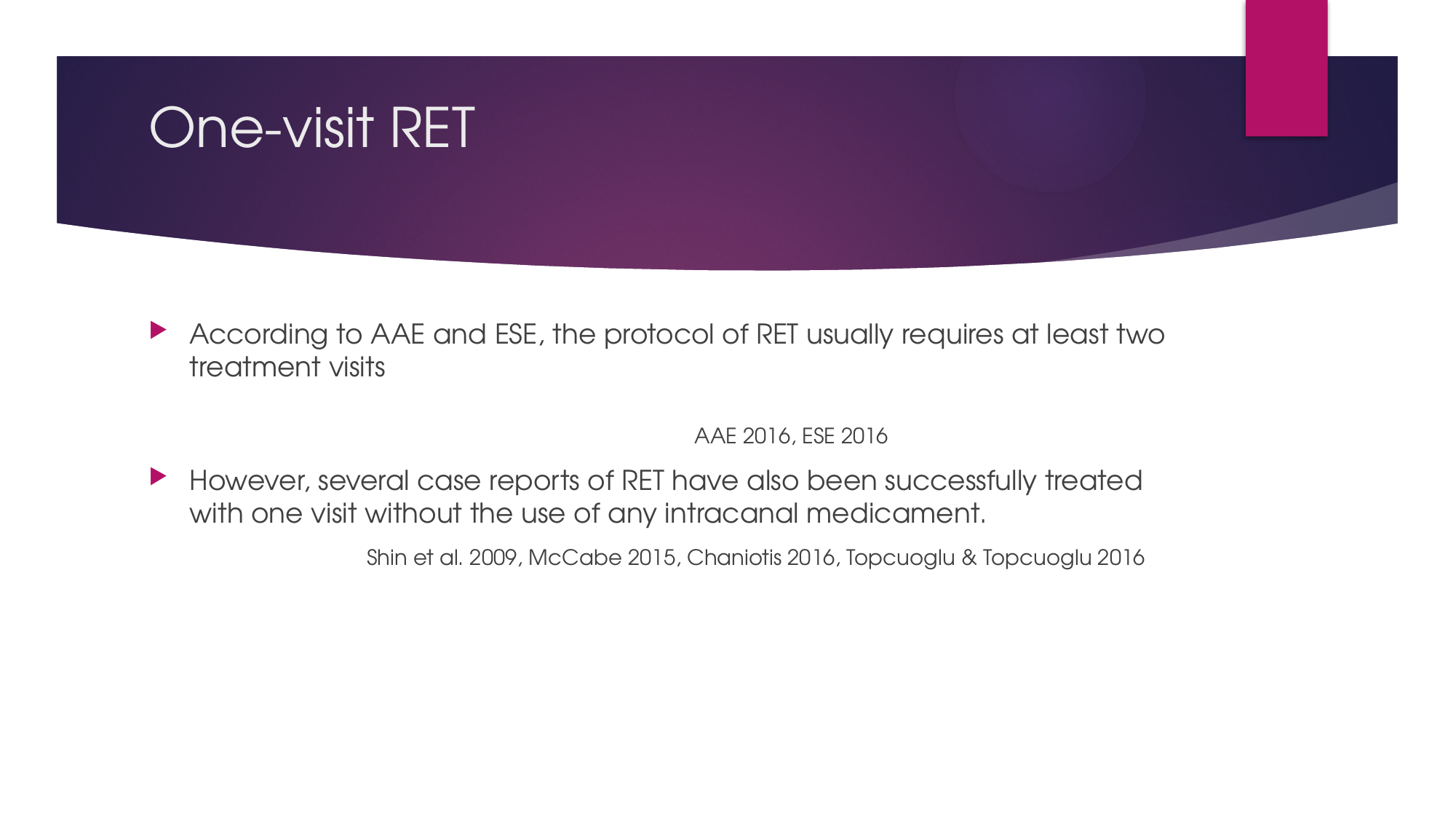

# One-visit RET
According to AAE and ESE, the protocol of RET usually requires at least two treatment visits
												AAE 2016, ESE 2016
However, several case reports of RET have also been successfully treated with one visit without the use of any intracanal medicament.
	Shin et al. 2009, McCabe 2015, Chaniotis 2016, Topcuoglu & Topcuoglu 2016